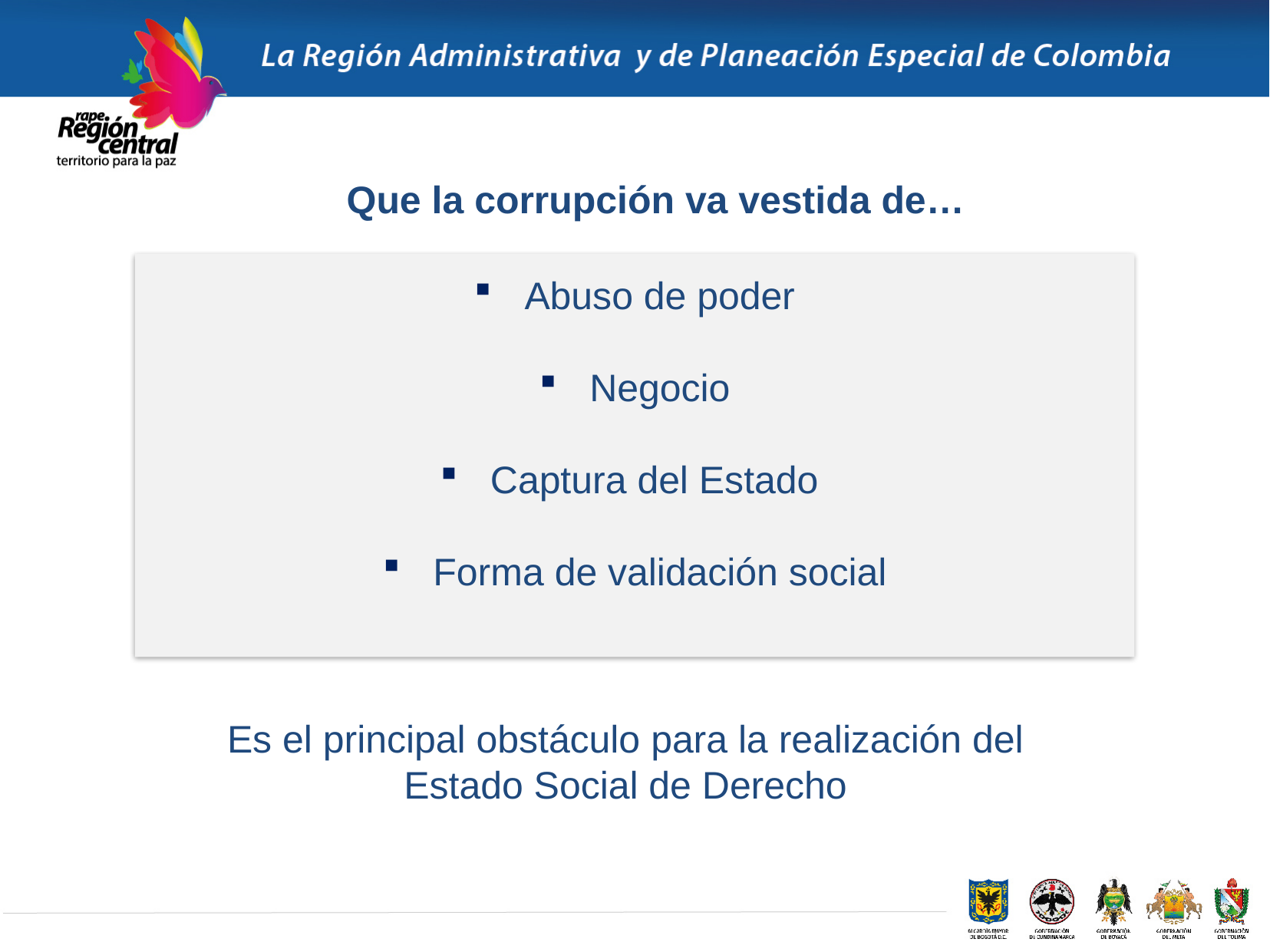

Que la corrupción va vestida de…
Abuso de poder

Negocio

Captura del Estado

Forma de validación social

Es el principal obstáculo para la realización del Estado Social de Derecho